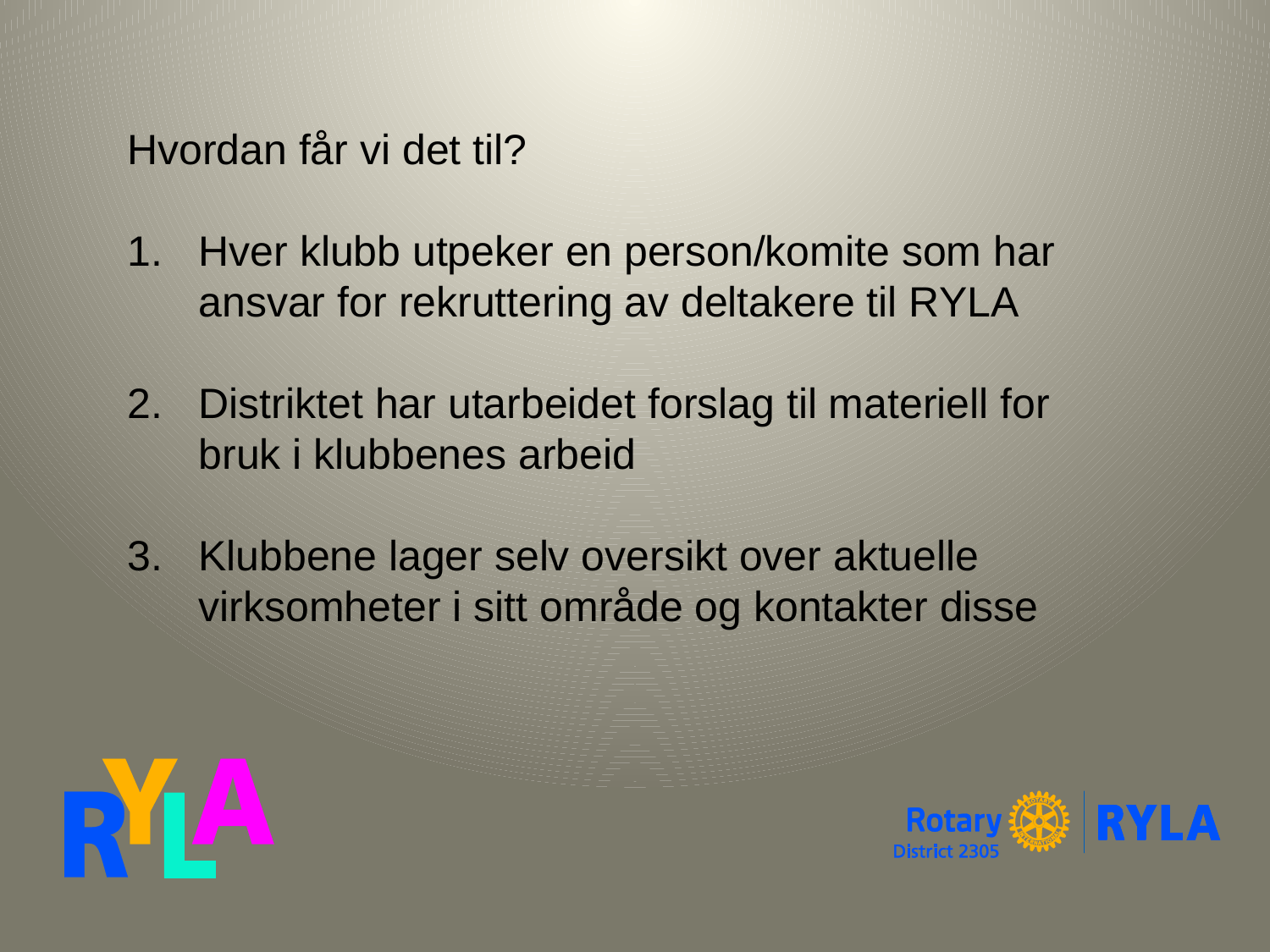

Hvordan får vi det til?

Hver klubb utpeker en person/komite som har ansvar for rekruttering av deltakere til RYLA

Distriktet har utarbeidet forslag til materiell for bruk i klubbenes arbeid

Klubbene lager selv oversikt over aktuelle virksomheter i sitt område og kontakter disse